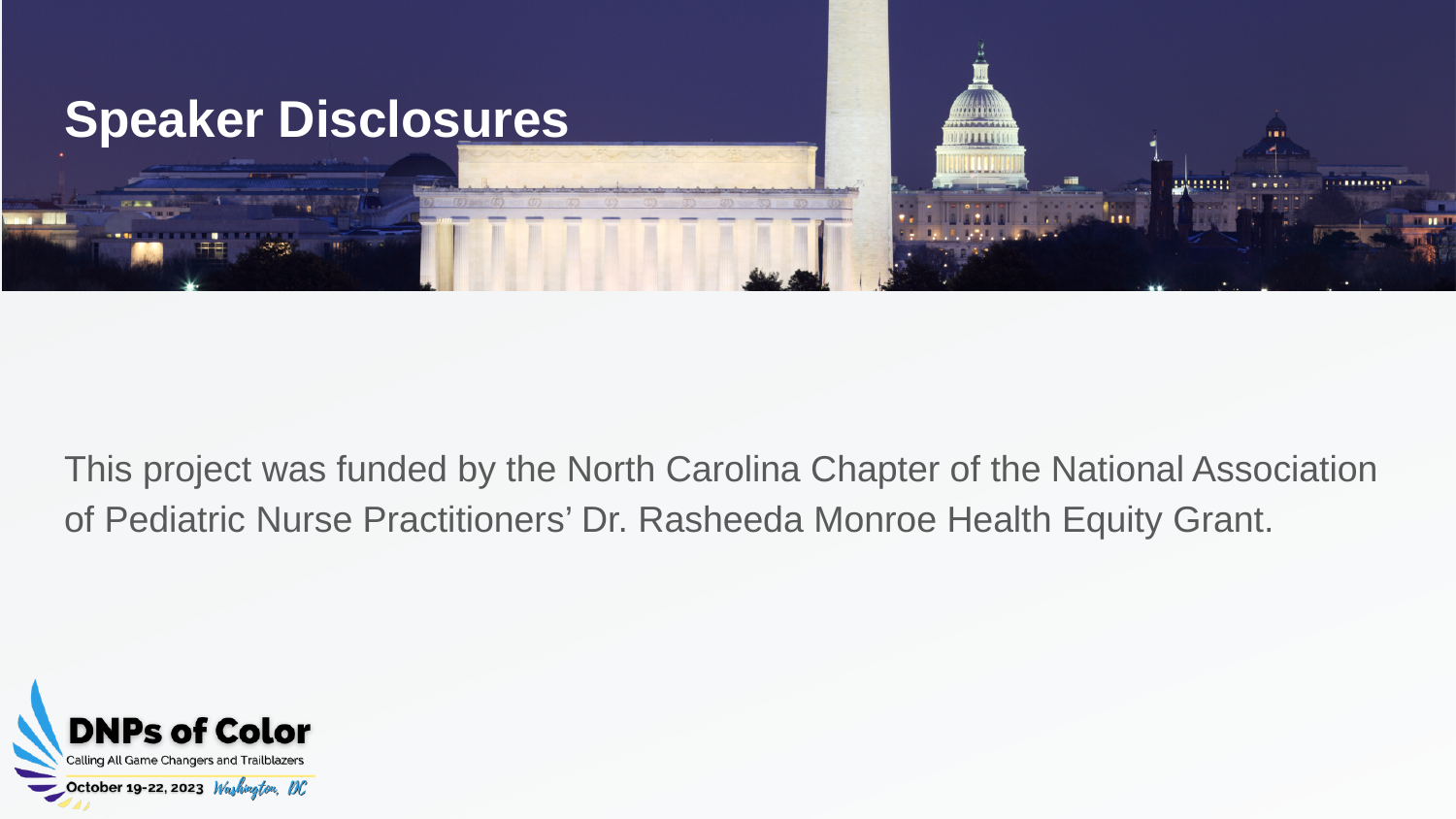

Speaker Disclosures
This project was funded by the North Carolina Chapter of the National Association of Pediatric Nurse Practitioners’ Dr. Rasheeda Monroe Health Equity Grant.